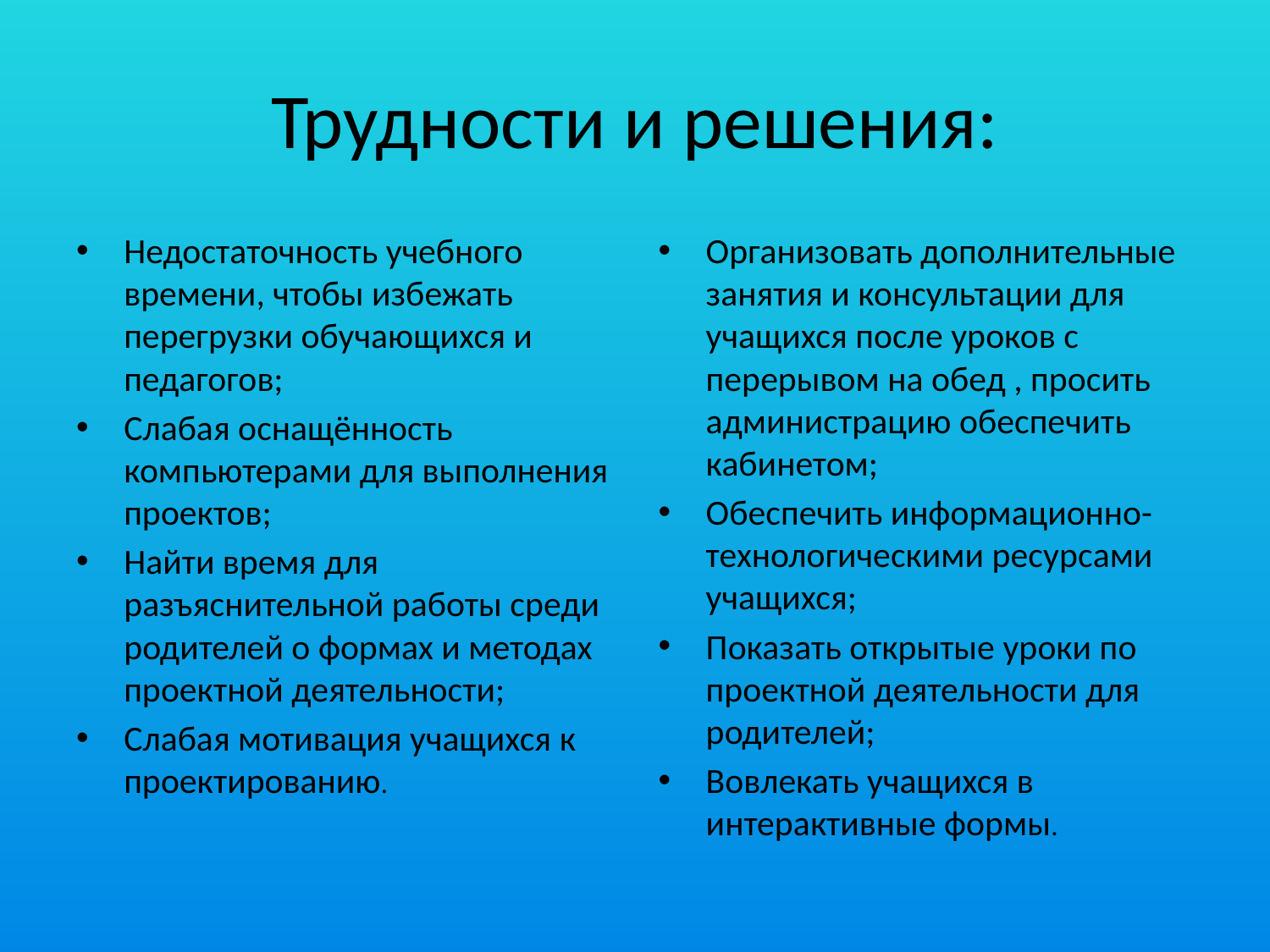

# Трудности и решения:
Недостаточность учебного времени, чтобы избежать перегрузки обучающихся и педагогов;
Слабая оснащённость компьютерами для выполнения проектов;
Найти время для разъяснительной работы среди родителей о формах и методах проектной деятельности;
Слабая мотивация учащихся к проектированию.
Организовать дополнительные занятия и консультации для учащихся после уроков с перерывом на обед , просить администрацию обеспечить кабинетом;
Обеспечить информационно-технологическими ресурсами учащихся;
Показать открытые уроки по проектной деятельности для родителей;
Вовлекать учащихся в интерактивные формы.